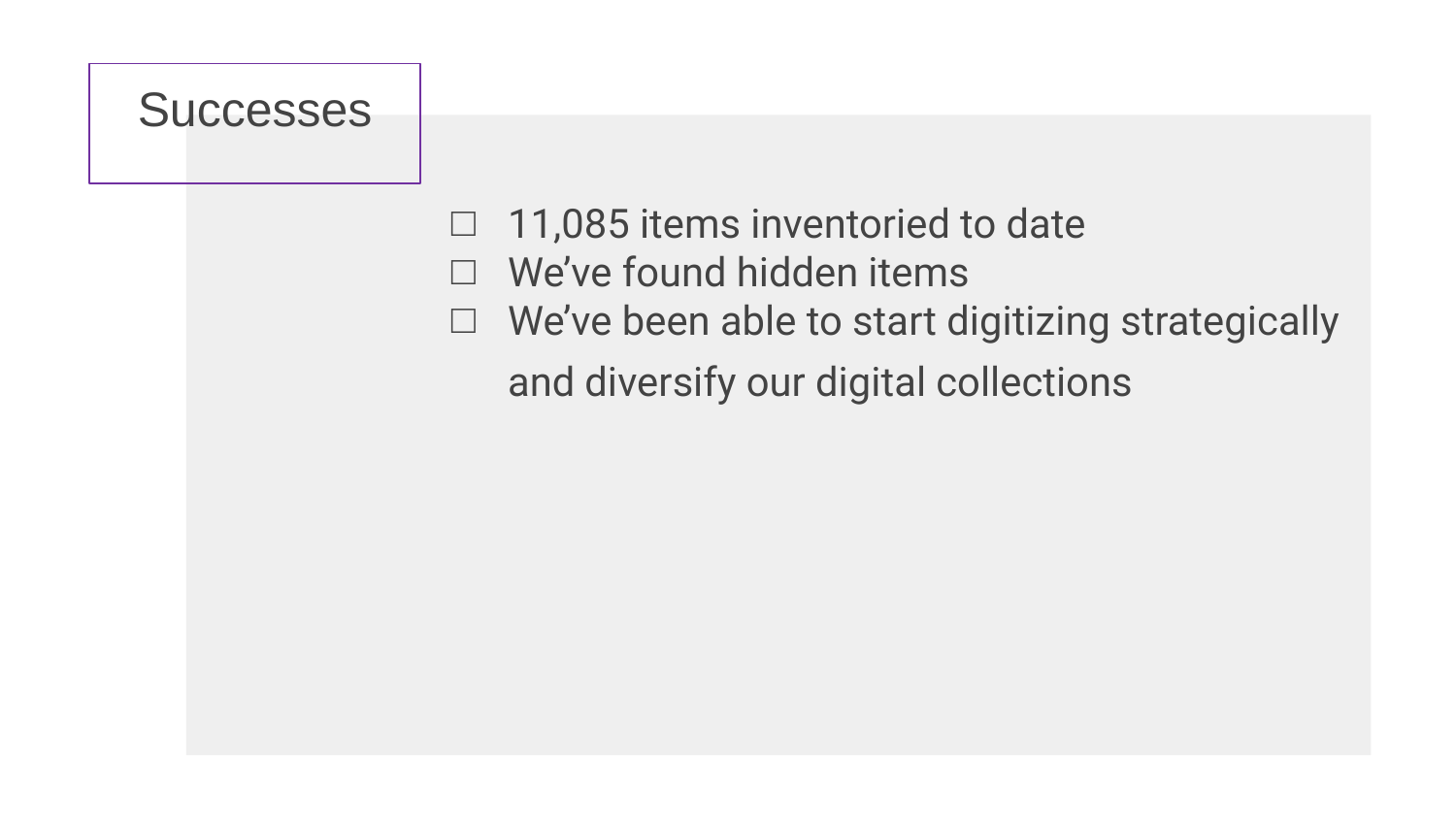

# Successes
11,085 items inventoried to date
We’ve found hidden items
We’ve been able to start digitizing strategically
and diversify our digital collections